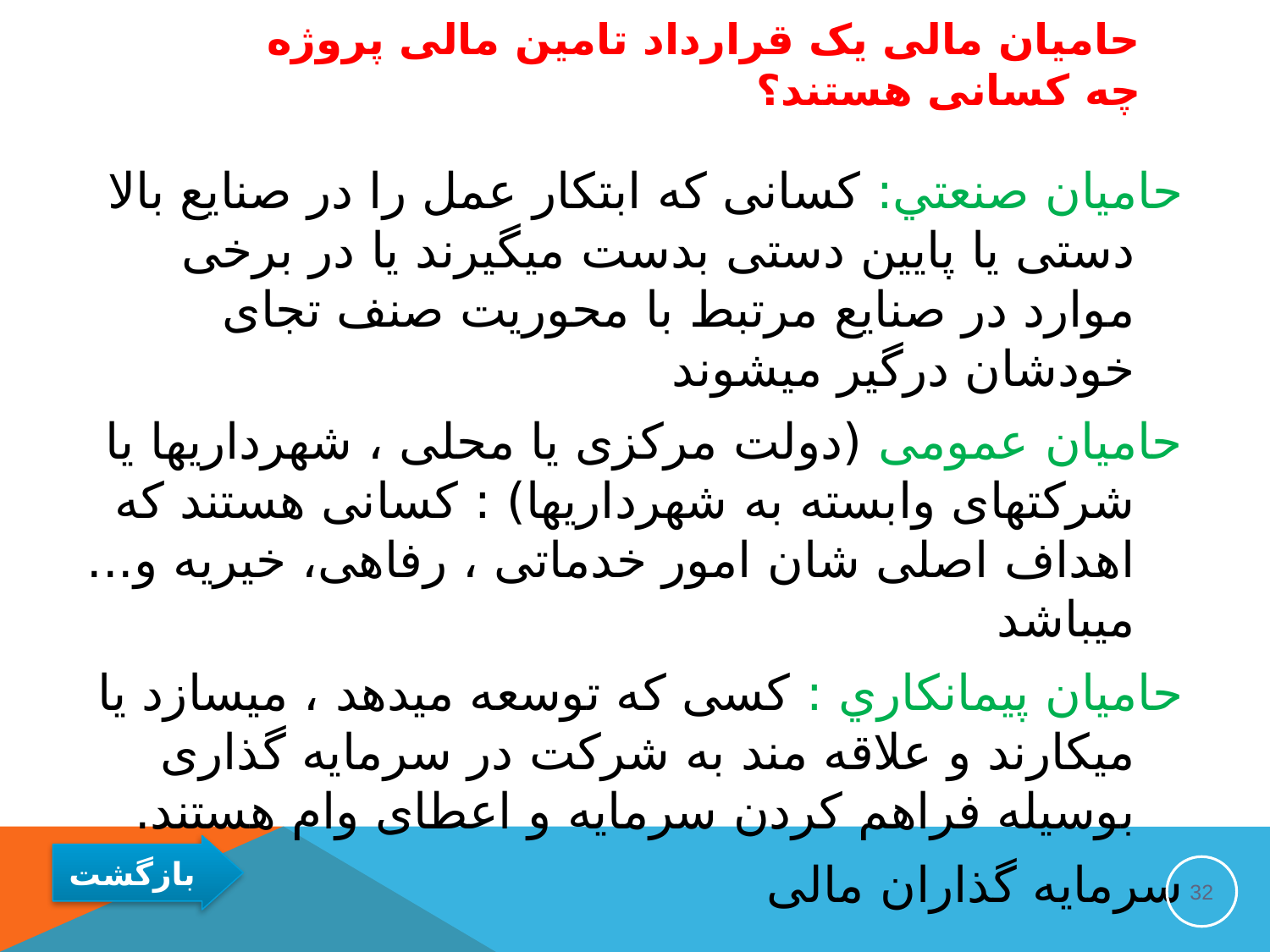

# حامیان مالی یک قرارداد تامین مالی پروژه چه کسانی هستند؟
حامیان صنعتي: کسانی که ابتکار عمل را در صنایع بالا دستی یا پایین دستی بدست میگیرند یا در برخی موارد در صنایع مرتبط با محوريت صنف تجای خودشان درگیر میشوند
حامیان عمومی (دولت مرکزی یا محلی ، شهرداریها یا شرکتهای وابسته به شهرداريها) : کسانی هستند که اهداف اصلی شان امور خدماتی ، رفاهی، خیریه و... میباشد
حامیان پیمانکاري : کسی که توسعه میدهد ، میسازد یا میکارند و علاقه مند به شرکت در سرمایه گذاری بوسیله فراهم کردن سرمایه و اعطای وام هستند.
سرمایه گذاران مالی

32